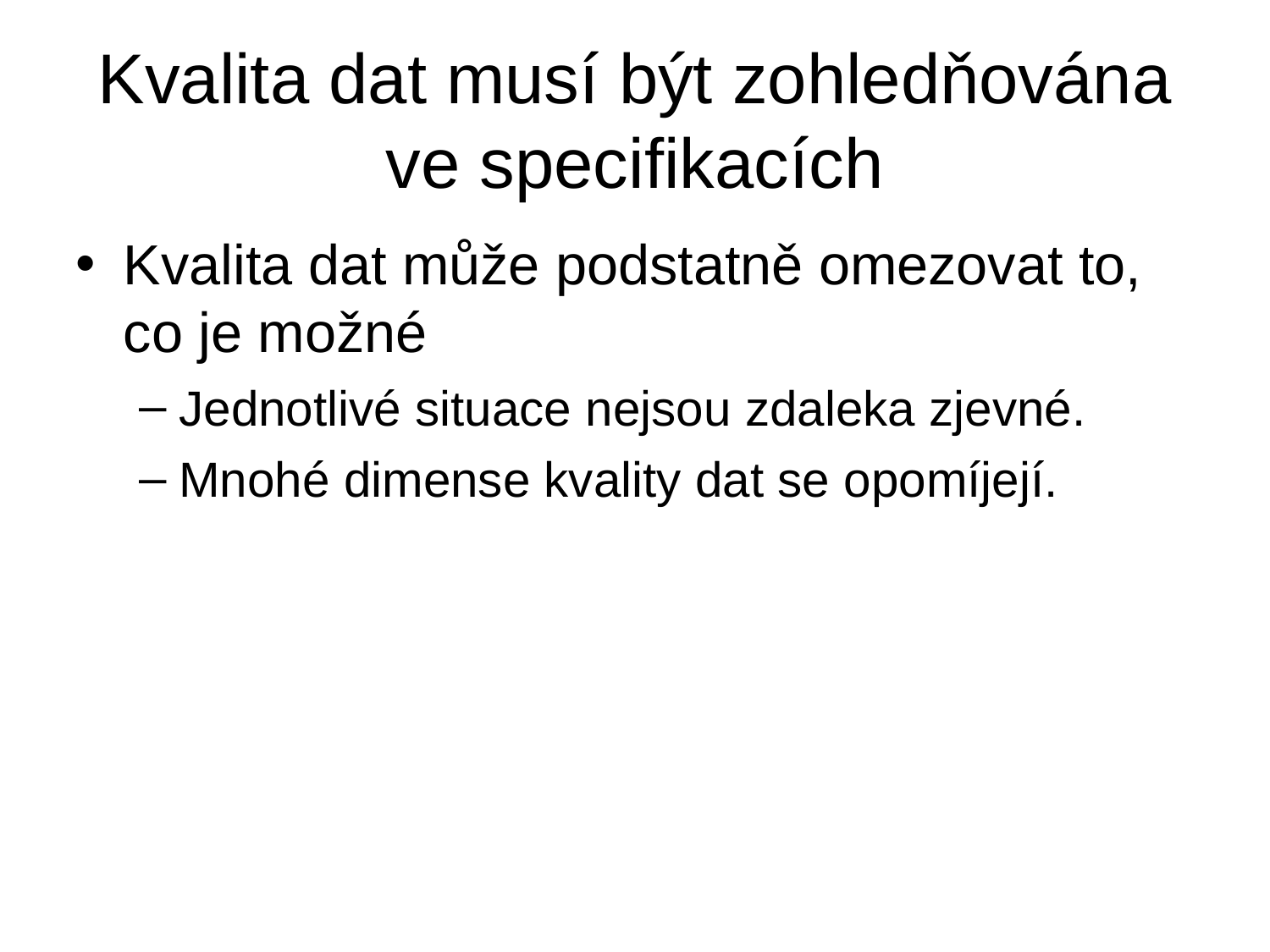

# Kvalita dat musí být zohledňována ve specifikacích
Kvalita dat může podstatně omezovat to, co je možné
Jednotlivé situace nejsou zdaleka zjevné.
Mnohé dimense kvality dat se opomíjejí.